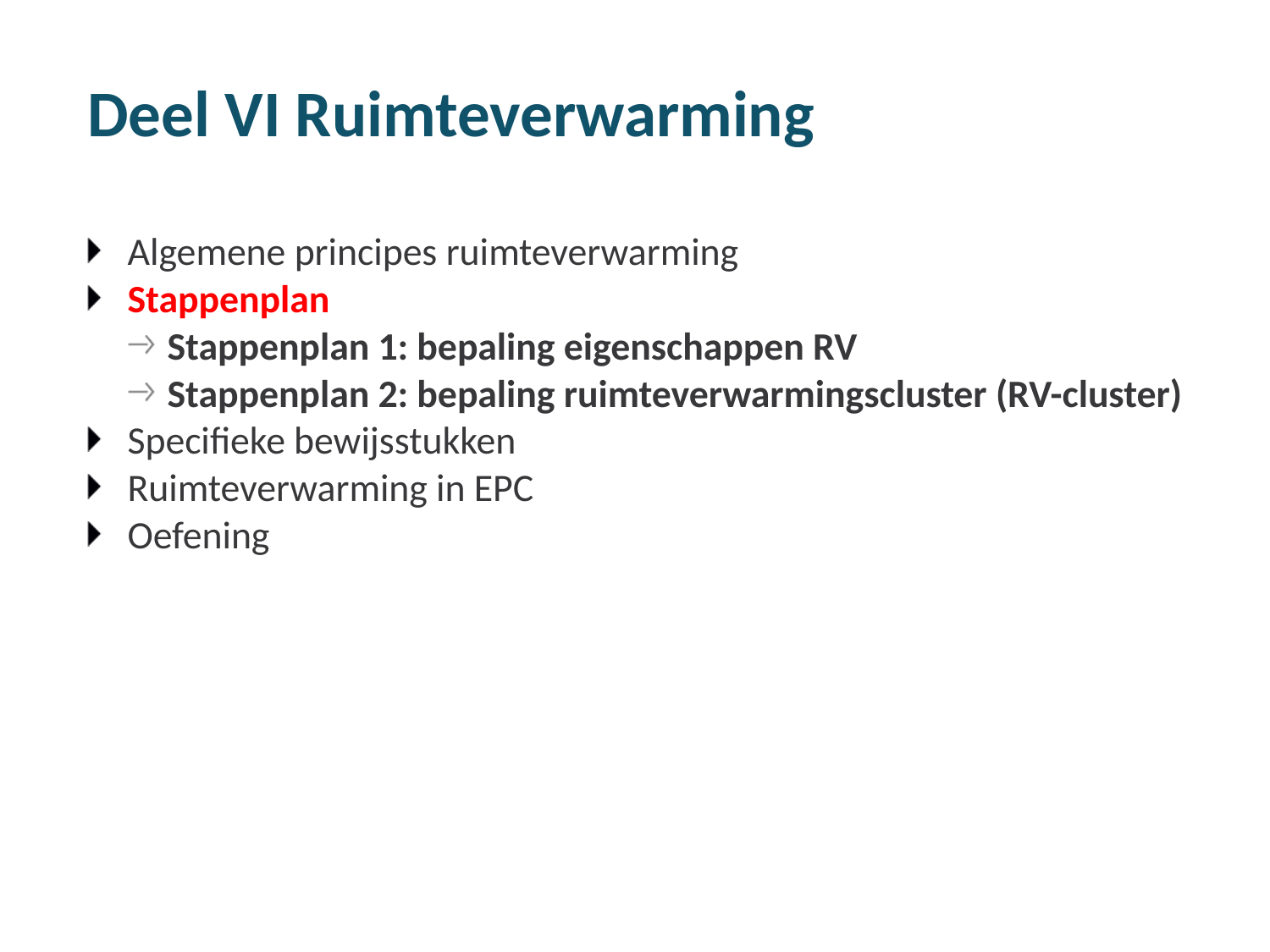

# Deel VI Ruimteverwarming
Algemene principes ruimteverwarming
Stappenplan
Stappenplan 1: bepaling eigenschappen RV
Stappenplan 2: bepaling ruimteverwarmingscluster (RV-cluster)
Specifieke bewijsstukken
Ruimteverwarming in EPC
Oefening